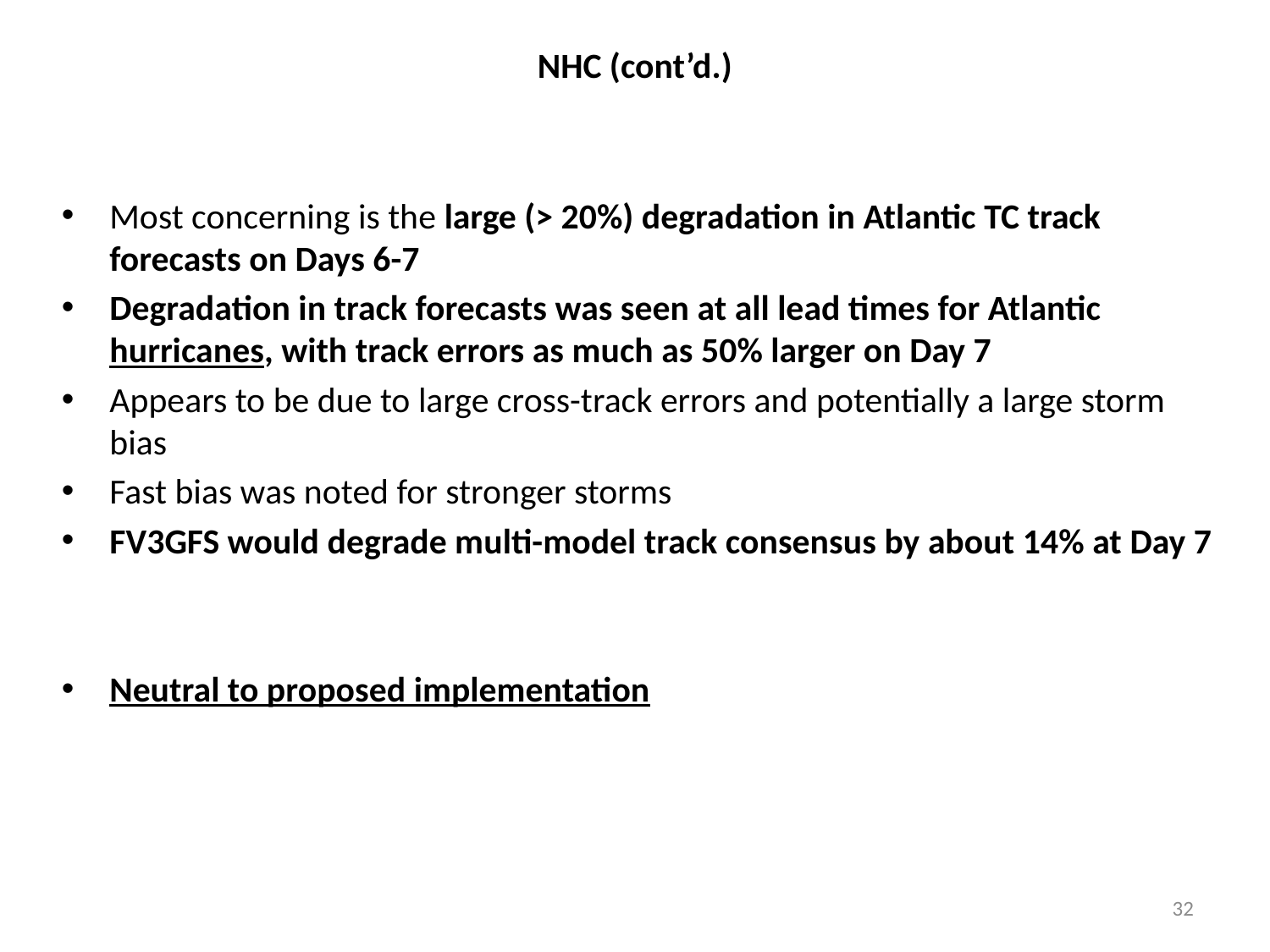

# NHC (cont’d.)

Most concerning is the large (> 20%) degradation in Atlantic TC track forecasts on Days 6-7
Degradation in track forecasts was seen at all lead times for Atlantic hurricanes, with track errors as much as 50% larger on Day 7
Appears to be due to large cross-track errors and potentially a large storm bias
Fast bias was noted for stronger storms
FV3GFS would degrade multi-model track consensus by about 14% at Day 7

Neutral to proposed implementation

32